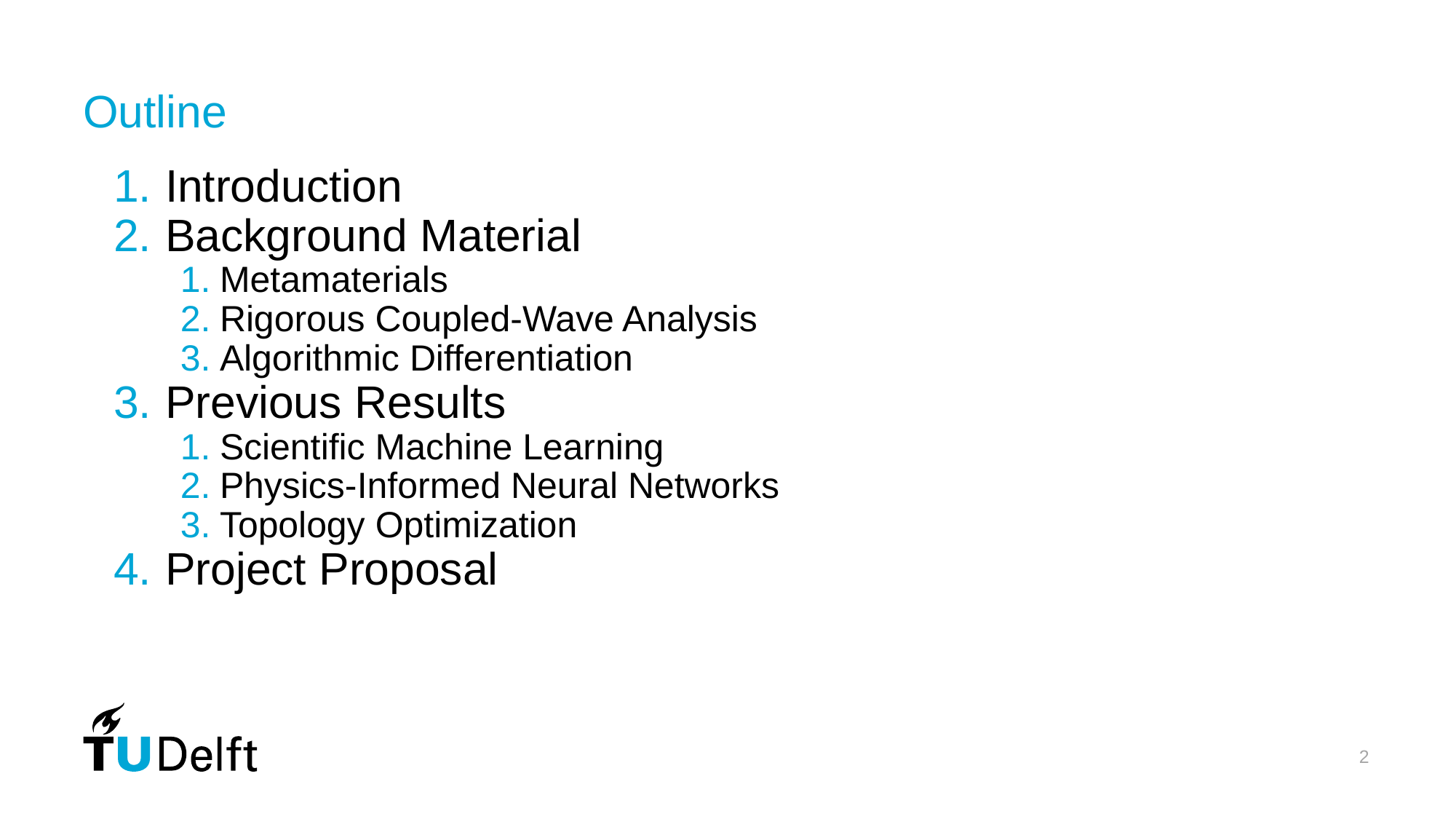

# Outline
Introduction
Background Material
Metamaterials
Rigorous Coupled-Wave Analysis
Algorithmic Differentiation
Previous Results
Scientific Machine Learning
Physics-Informed Neural Networks
Topology Optimization
Project Proposal
2